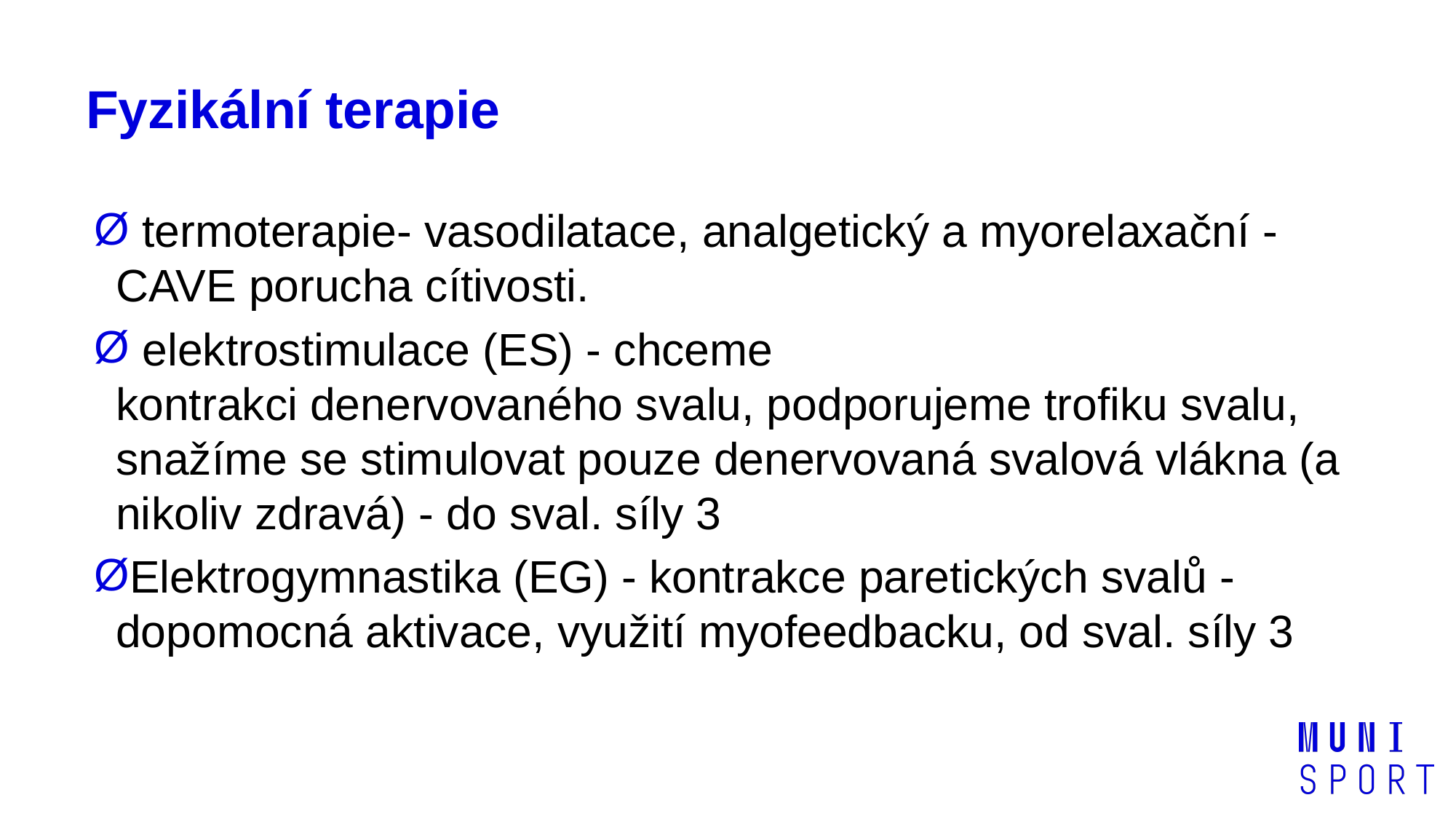

# Fyzikální terapie
 termoterapie- vasodilatace, analgetický a myorelaxační - CAVE porucha cítivosti.
 elektrostimulace (ES) - chceme kontrakci denervovaného svalu, podporujeme trofiku svalu, snažíme se stimulovat pouze denervovaná svalová vlákna (a nikoliv zdravá) - do sval. síly 3
Elektrogymnastika (EG) - kontrakce paretických svalů - dopomocná aktivace, využití myofeedbacku, od sval. síly 3